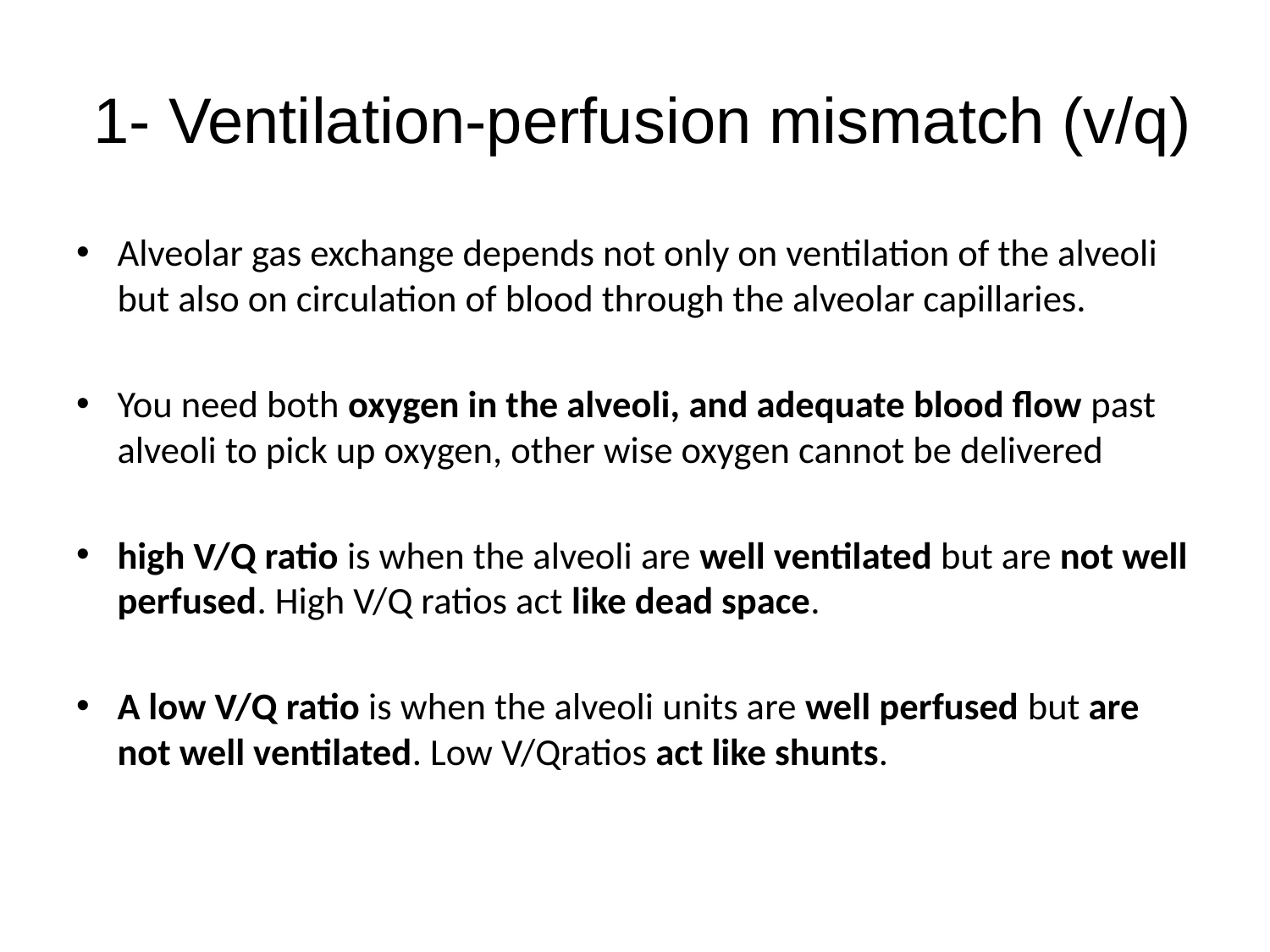

# 1- Ventilation-perfusion mismatch (v/q)
Alveolar gas exchange depends not only on ventilation of the alveoli but also on circulation of blood through the alveolar capillaries.

You need both oxygen in the alveoli, and adequate blood flow past alveoli to pick up oxygen, other wise oxygen cannot be delivered

high V/Q ratio is when the alveoli are well ventilated but are not well perfused. High V/Q ratios act like dead space.

A low V/Q ratio is when the alveoli units are well perfused but are not well ventilated. Low V/Qratios act like shunts.